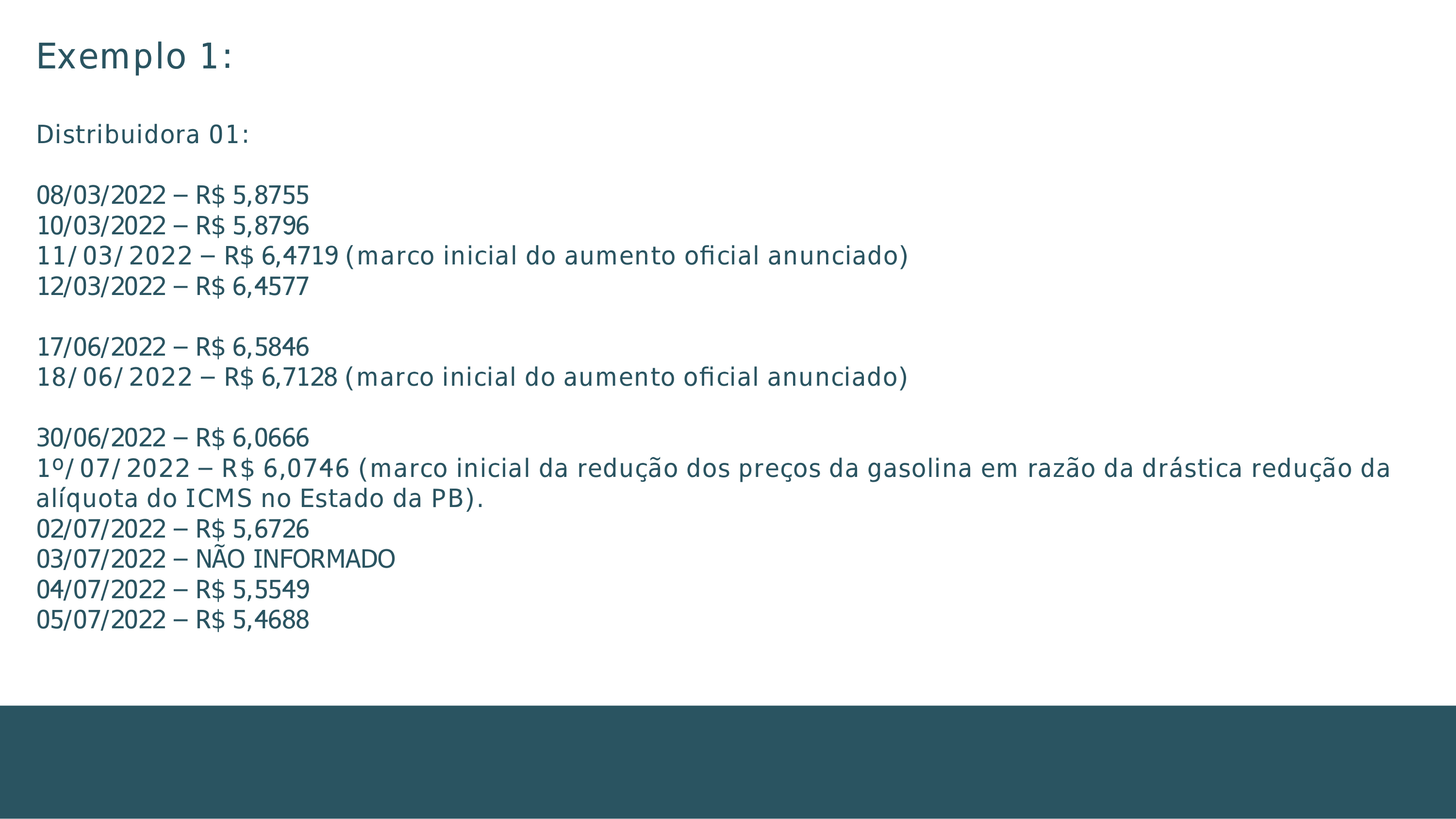

# Exemplo 1: Distribuidora 01: 08/03/2022 – R$ 5,8755 10/03/2022 – R$ 5,8796 11/03/2022 – R$ 6,4719 (marco inicial do aumento oficial anunciado) 12/03/2022 – R$ 6,4577   17/06/2022 – R$ 6,5846 18/06/2022 – R$ 6,7128 (marco inicial do aumento oficial anunciado)   30/06/2022 – R$ 6,0666 1º/07/2022 – R$ 6,0746 (marco inicial da redução dos preços da gasolina em razão da drástica redução da alíquota do ICMS no Estado da PB). 02/07/2022 – R$ 5,6726 03/07/2022 – NÃO INFORMADO 04/07/2022 – R$ 5,5549 05/07/2022 – R$ 5,4688